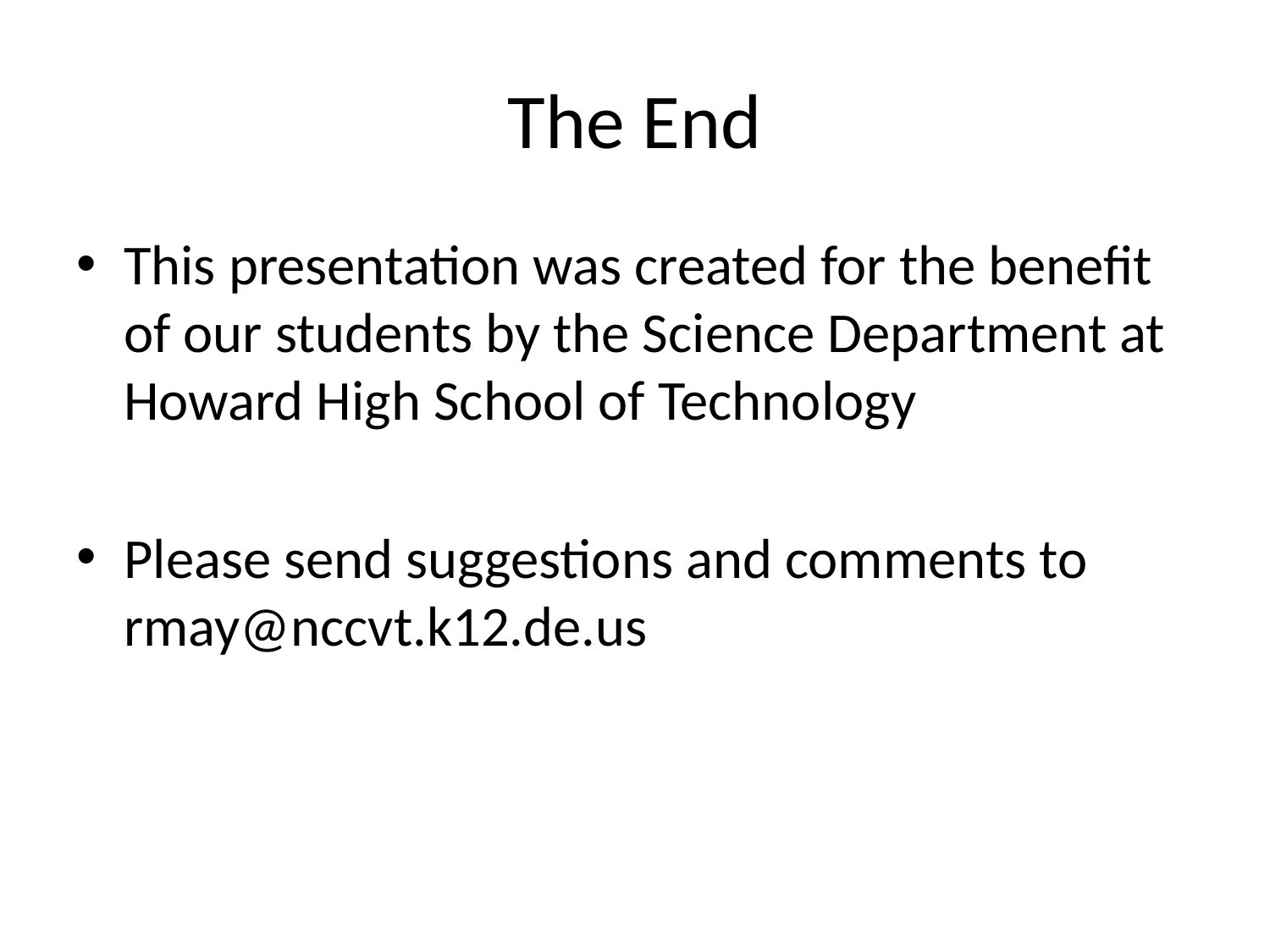

# The End
This presentation was created for the benefit of our students by the Science Department at Howard High School of Technology

Please send suggestions and comments to rmay@nccvt.k12.de.us